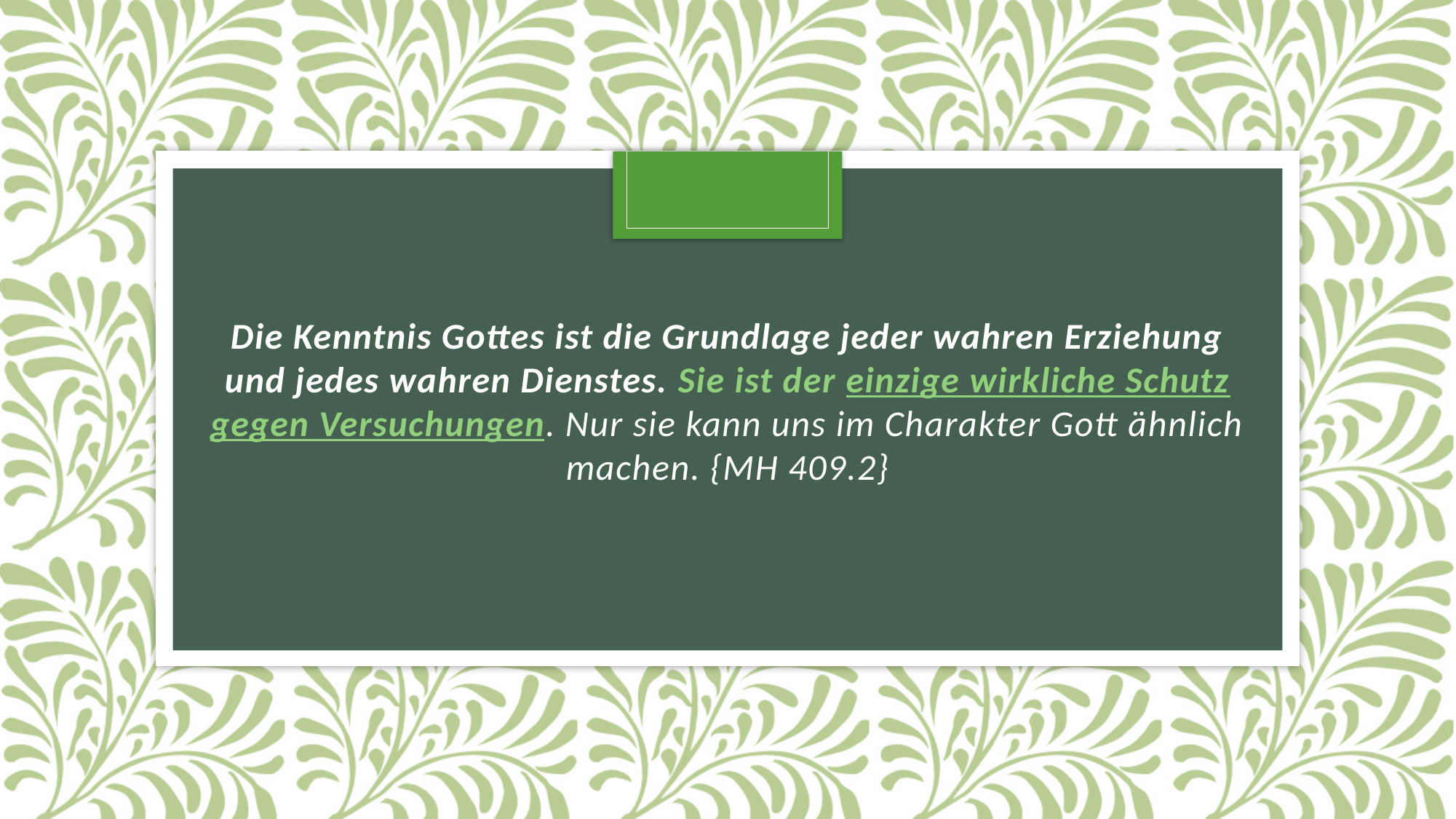

#
Die Kenntnis Gottes ist die Grundlage jeder wahren Erziehung und jedes wahren Dienstes. Sie ist der einzige wirkliche Schutz gegen Versuchungen. Nur sie kann uns im Charakter Gott ähnlich machen. {MH 409.2}